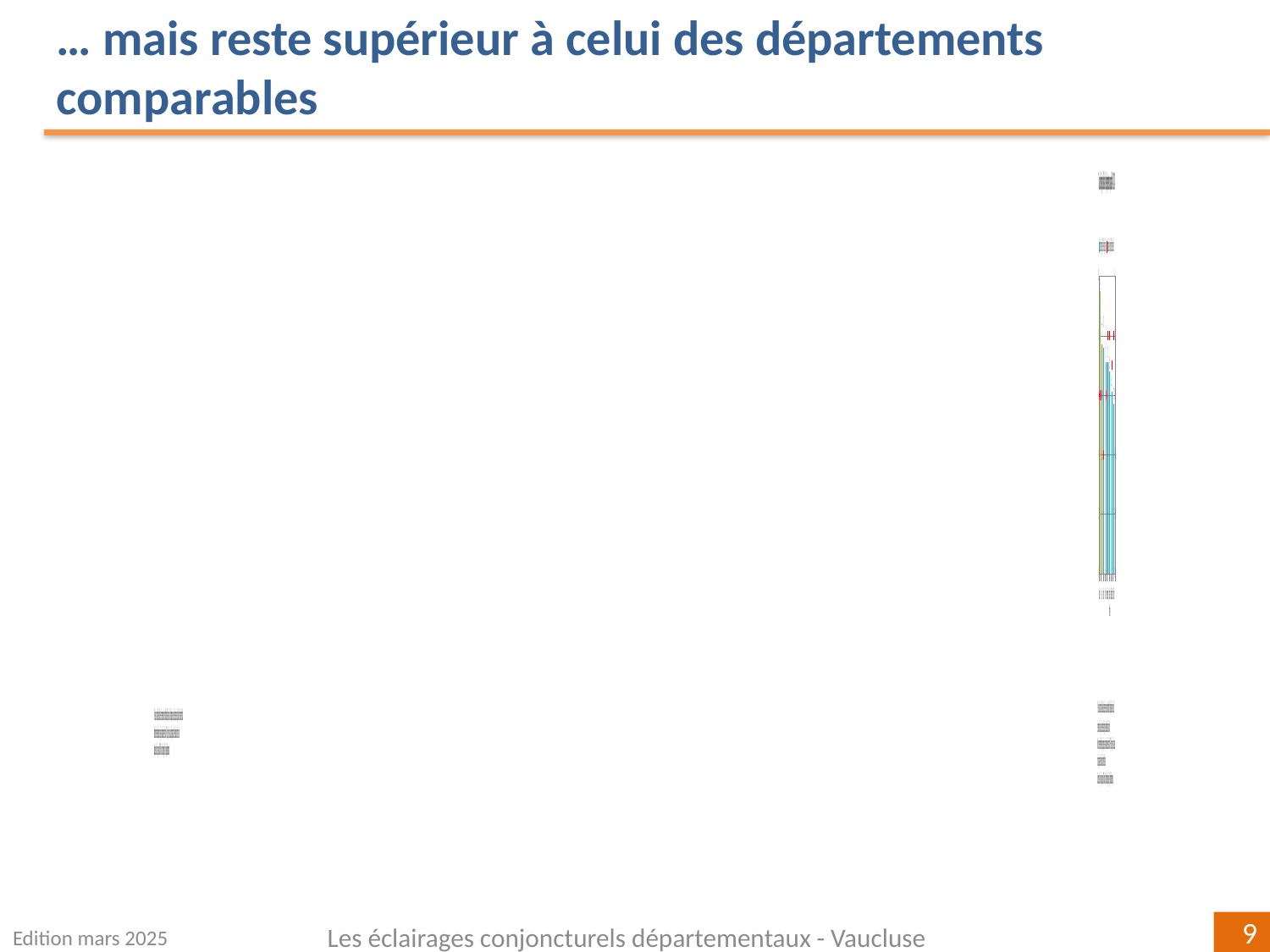

… mais reste supérieur à celui des départements comparables

### Chart

| Category |  |  |
|---|---|---|
| Vaucluse | 9.5 | -0.40000000000000036 |
| Paca | 7.7 | -0.39999999999999947 |
| Drome | 7.6 | -0.5999999999999996 |
| Marne | 7.1 | -0.40000000000000036 |
| France métro. | 7.1 | -0.20000000000000018 |
| Charente Maritime | 6.8 | -0.20000000000000018 |
| Côtes d'armor | 6.1 | -0.3000000000000007 |
| Côte d'or | 5.7 | -0.20000000000000018 |
Edition mars 2025
Les éclairages conjoncturels départementaux - Vaucluse
9